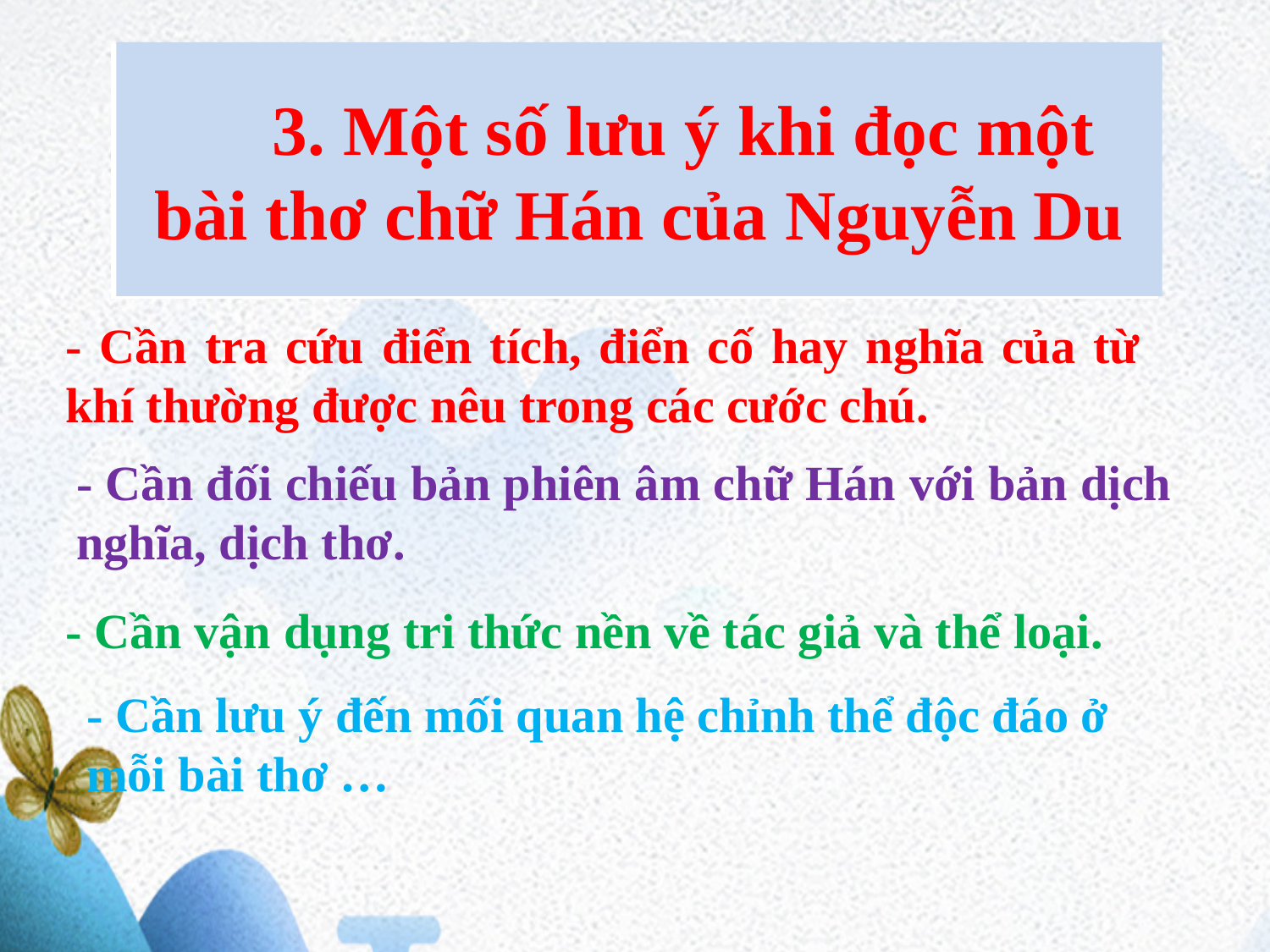

3. Một số lưu ý khi đọc một bài thơ chữ Hán của Nguyễn Du
- Cần tra cứu điển tích, điển cố hay nghĩa của từ khí thường được nêu trong các cước chú.
- Cần đối chiếu bản phiên âm chữ Hán với bản dịch nghĩa, dịch thơ.
- Cần vận dụng tri thức nền về tác giả và thể loại.
- Cần lưu ý đến mối quan hệ chỉnh thể độc đáo ở mỗi bài thơ …